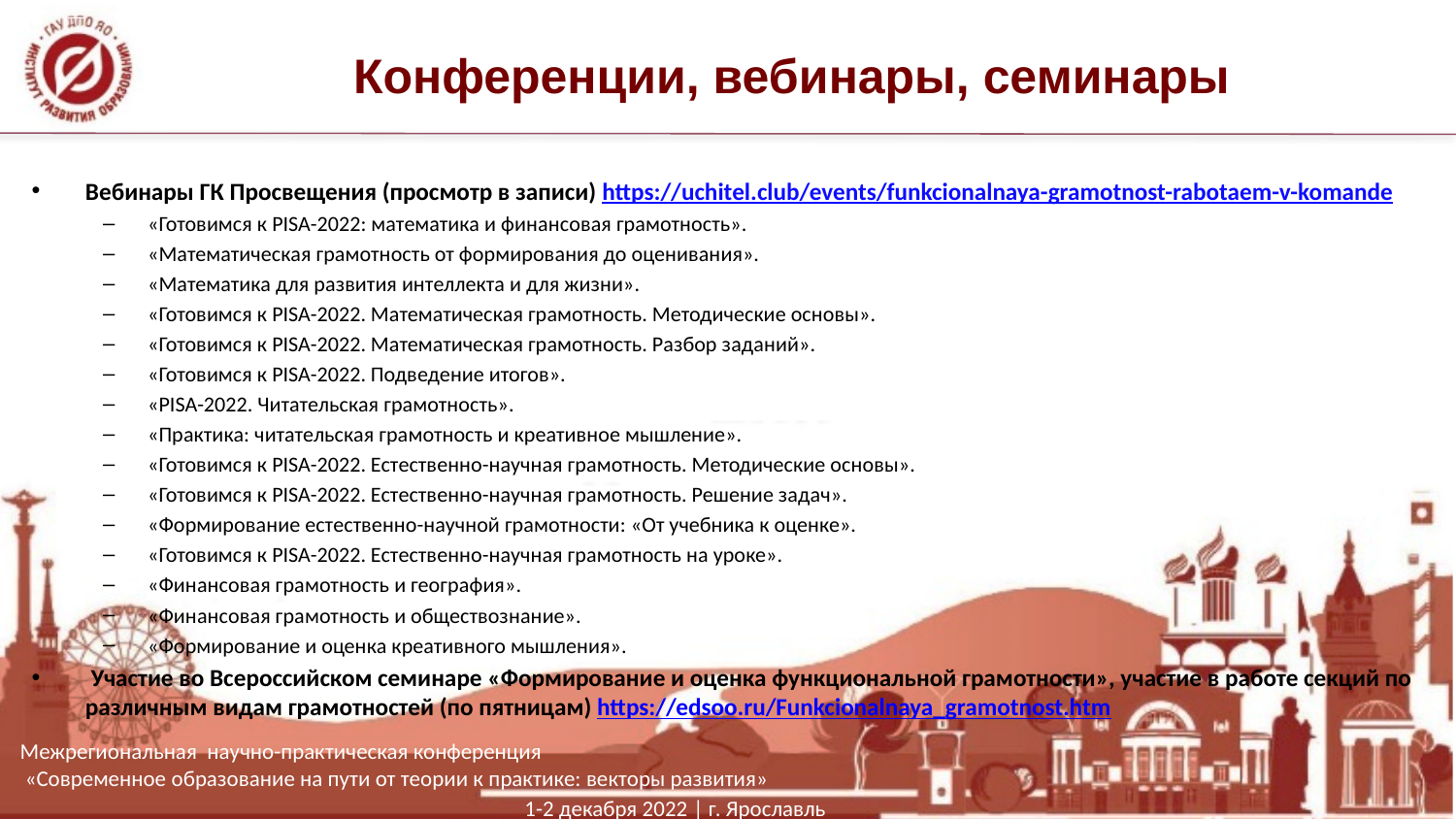

# Конференции, вебинары, семинары
Вебинары ГК Просвещения (просмотр в записи) https://uchitel.club/events/funkcionalnaya-gramotnost-rabotaem-v-komande
«Готовимся к PISA-2022: математика и финансовая грамотность».
«Математическая грамотность от формирования до оценивания».
«Математика для развития интеллекта и для жизни».
«Готовимся к PISA-2022. Математическая грамотность. Методические основы».
«Готовимся к PISA-2022. Математическая грамотность. Разбор заданий».
«Готовимся к PISA-2022. Подведение итогов».
«PISA-2022. Читательская грамотность».
«Практика: читательская грамотность и креативное мышление».
«Готовимся к PISA-2022. Естественно-научная грамотность. Методические основы».
«Готовимся к PISA-2022. Естественно-научная грамотность. Решение задач».
«Формирование естественно-научной грамотности: «От учебника к оценке».
«Готовимся к PISA-2022. Естественно-научная грамотность на уроке».
«Финансовая грамотность и география».
«Финансовая грамотность и обществознание».
«Формирование и оценка креативного мышления».
 Участие во Всероссийском семинаре «Формирование и оценка функциональной грамотности», участие в работе секций по различным видам грамотностей (по пятницам) https://edsoo.ru/Funkcionalnaya_gramotnost.htm